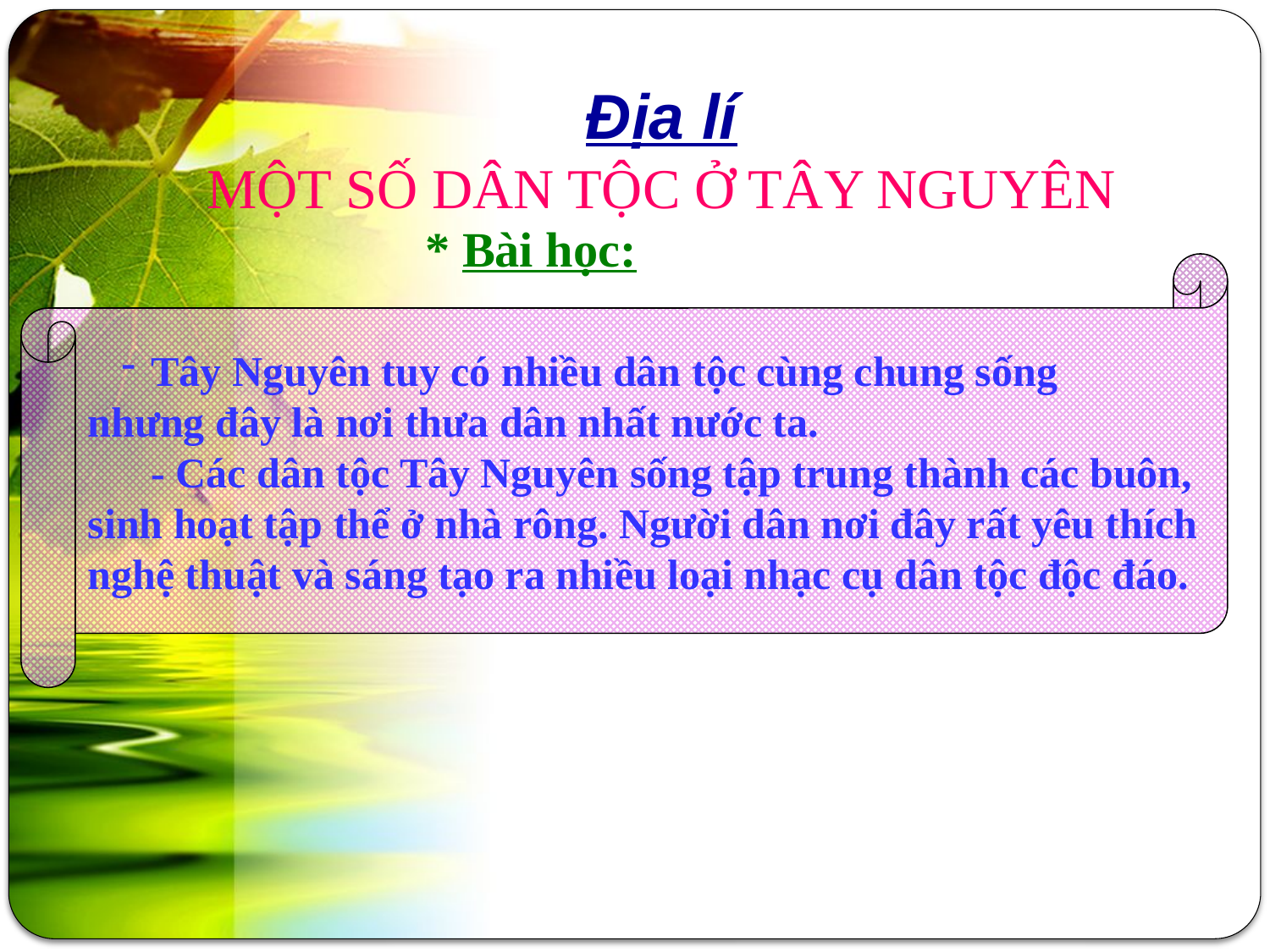

Địa lí
MỘT SỐ DÂN TỘC Ở TÂY NGUYÊN

* Bài học:

Tây Nguyên tuy có nhiều dân tộc cùng chung sống
nhưng đây là nơi thưa dân nhất nước ta.
      - Các dân tộc Tây Nguyên sống tập trung thành các buôn,
sinh hoạt tập thể ở nhà rông. Người dân nơi đây rất yêu thích
nghệ thuật và sáng tạo ra nhiều loại nhạc cụ dân tộc độc đáo.